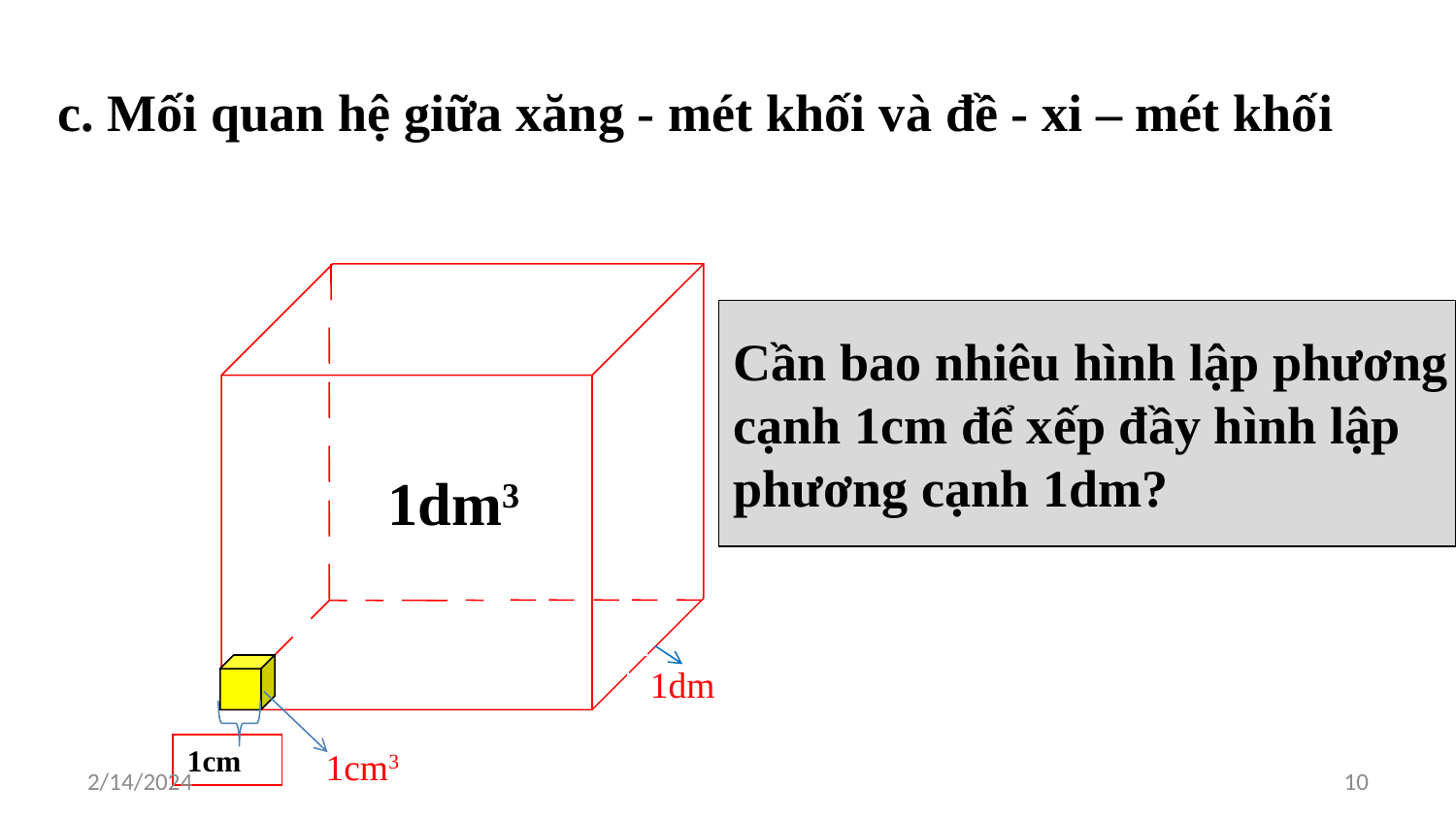

c. Mối quan hệ giữa xăng - mét khối và đề - xi – mét khối

1dm

Cần bao nhiêu hình lập phương
cạnh 1cm để xếp đầy hình lập
phương cạnh 1dm?
1dm3

1cm
1cm3
2/14/2024
10